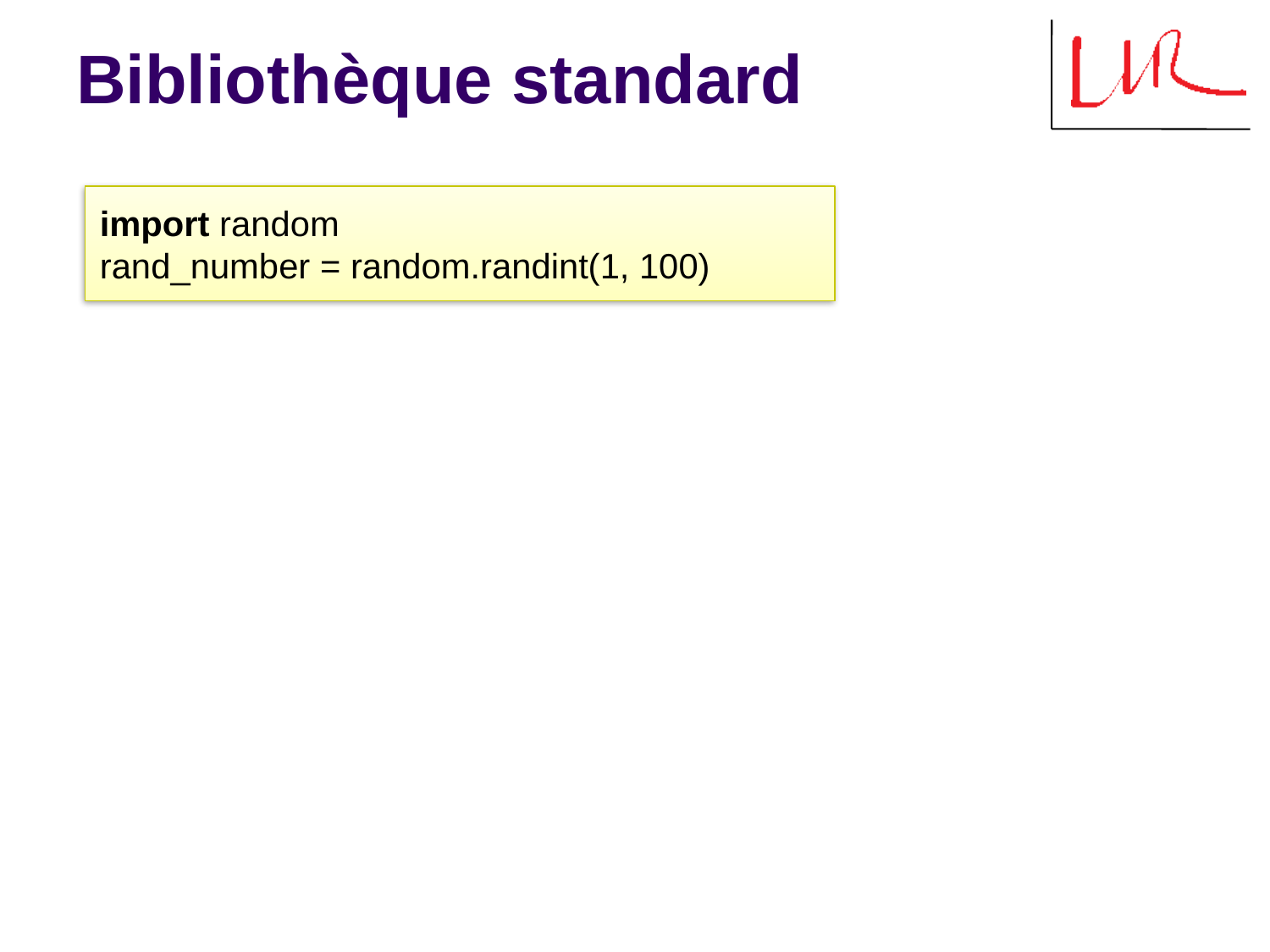

# Bibliothèque standard
import random
rand_number = random.randint(1, 100)